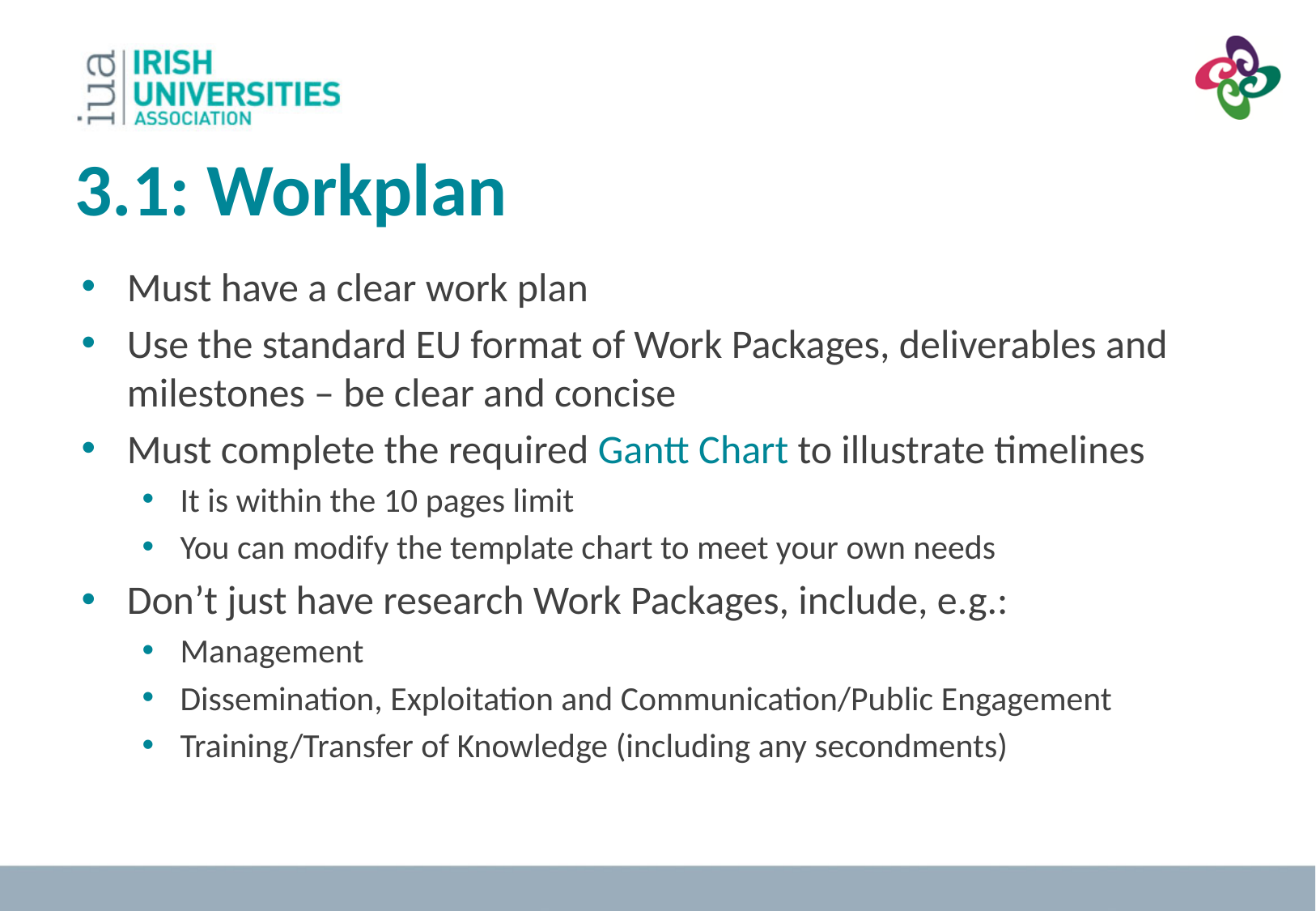

3.1: Workplan
Must have a clear work plan
Use the standard EU format of Work Packages, deliverables and milestones – be clear and concise
Must complete the required Gantt Chart to illustrate timelines
It is within the 10 pages limit
You can modify the template chart to meet your own needs
Don’t just have research Work Packages, include, e.g.:
Management
Dissemination, Exploitation and Communication/Public Engagement
Training/Transfer of Knowledge (including any secondments)